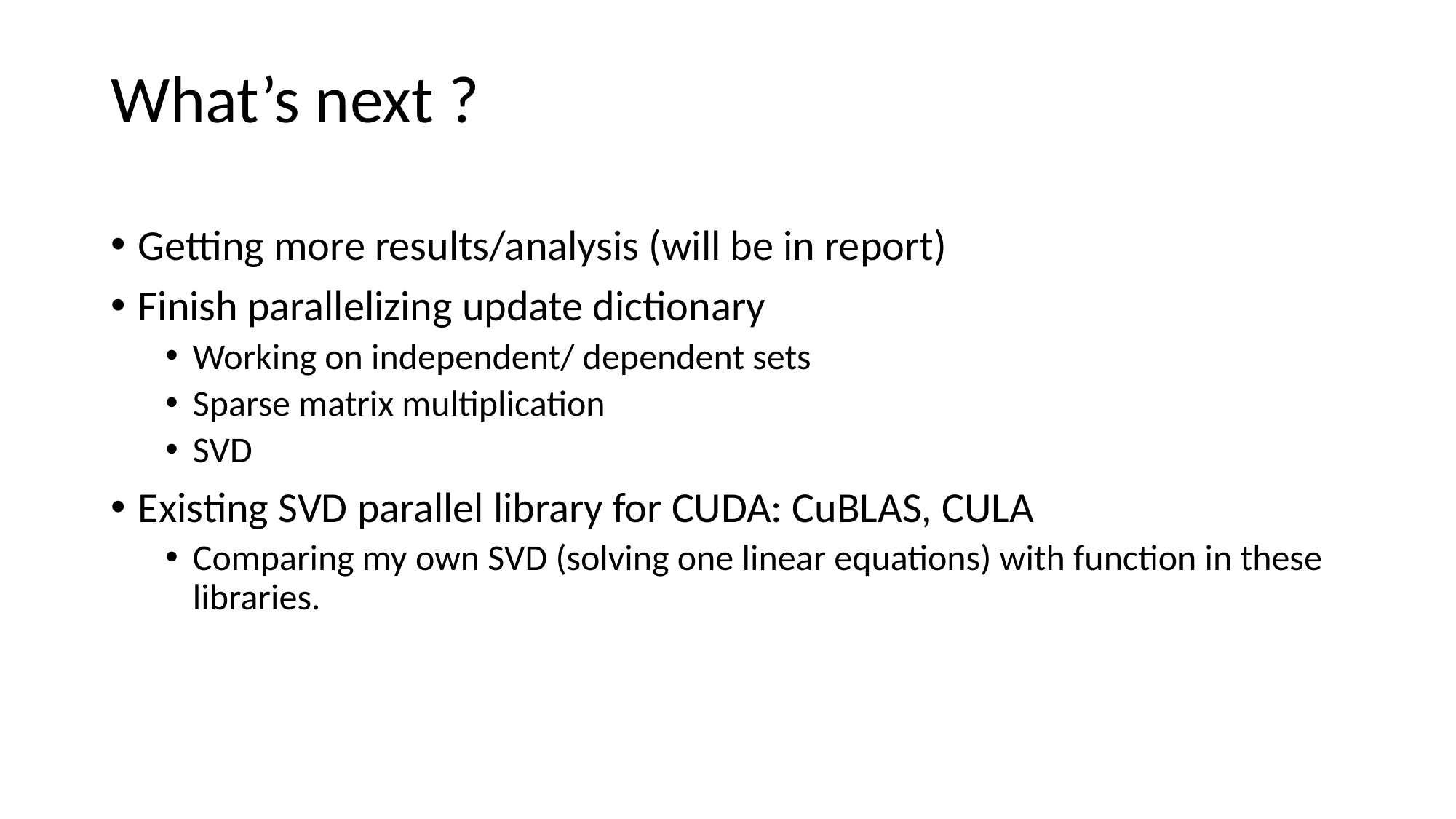

# What’s next ?
Getting more results/analysis (will be in report)
Finish parallelizing update dictionary
Working on independent/ dependent sets
Sparse matrix multiplication
SVD
Existing SVD parallel library for CUDA: CuBLAS, CULA
Comparing my own SVD (solving one linear equations) with function in these libraries.